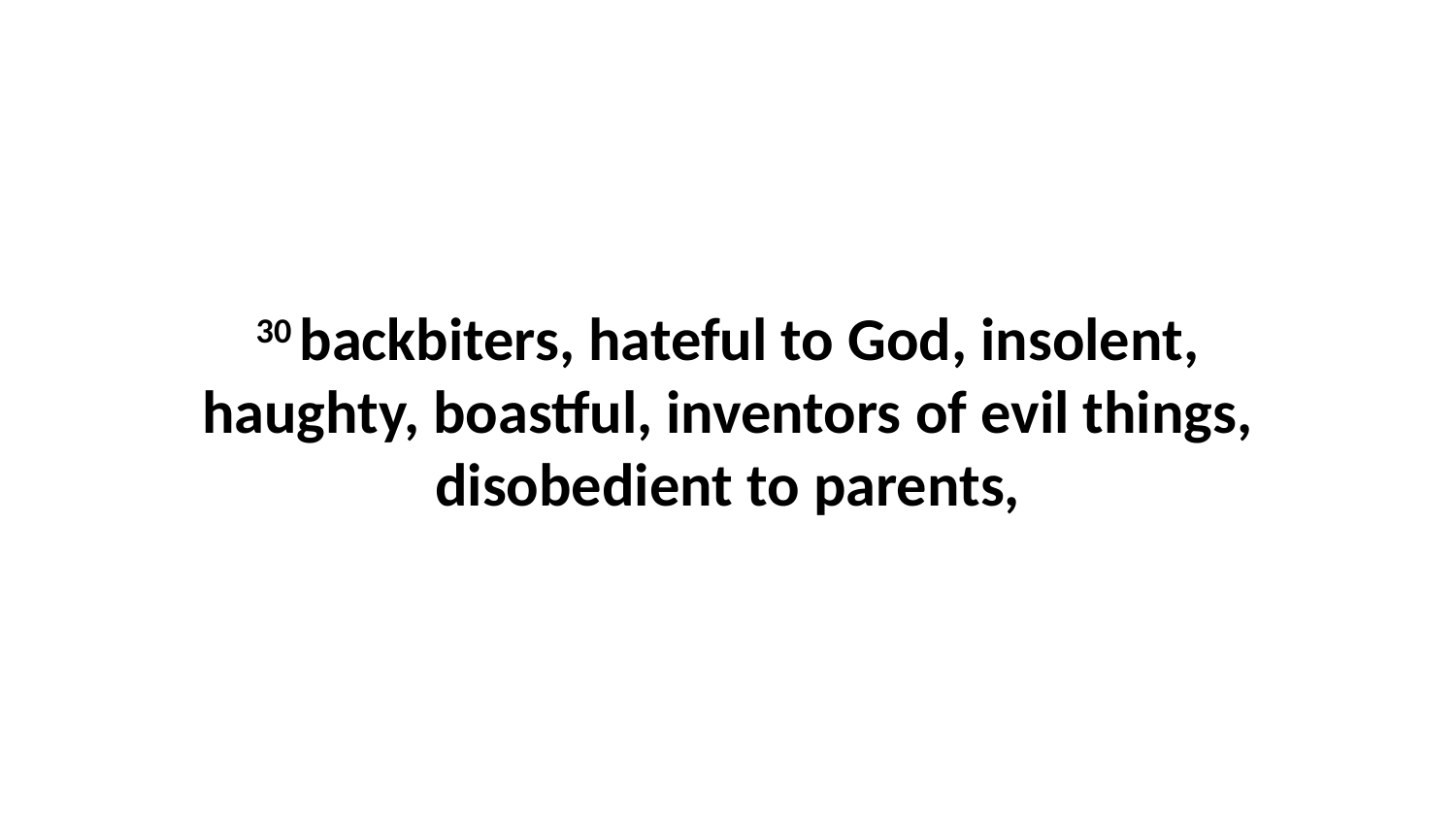

30 backbiters, hateful to God, insolent, haughty, boastful, inventors of evil things, disobedient to parents,